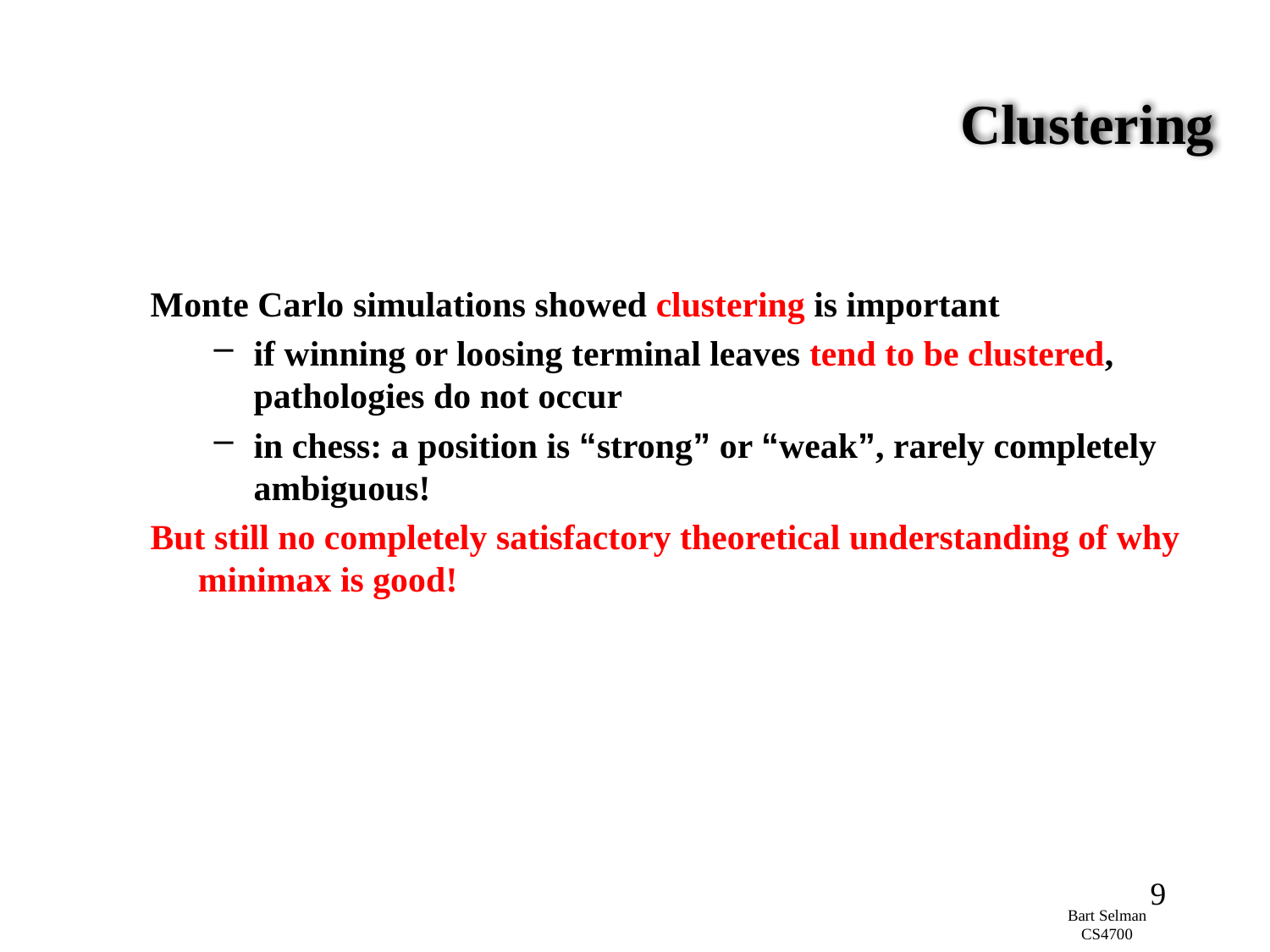

# Clustering
Monte Carlo simulations showed clustering is important
if winning or loosing terminal leaves tend to be clustered, pathologies do not occur
in chess: a position is “strong” or “weak”, rarely completely ambiguous!
But still no completely satisfactory theoretical understanding of why minimax is good!